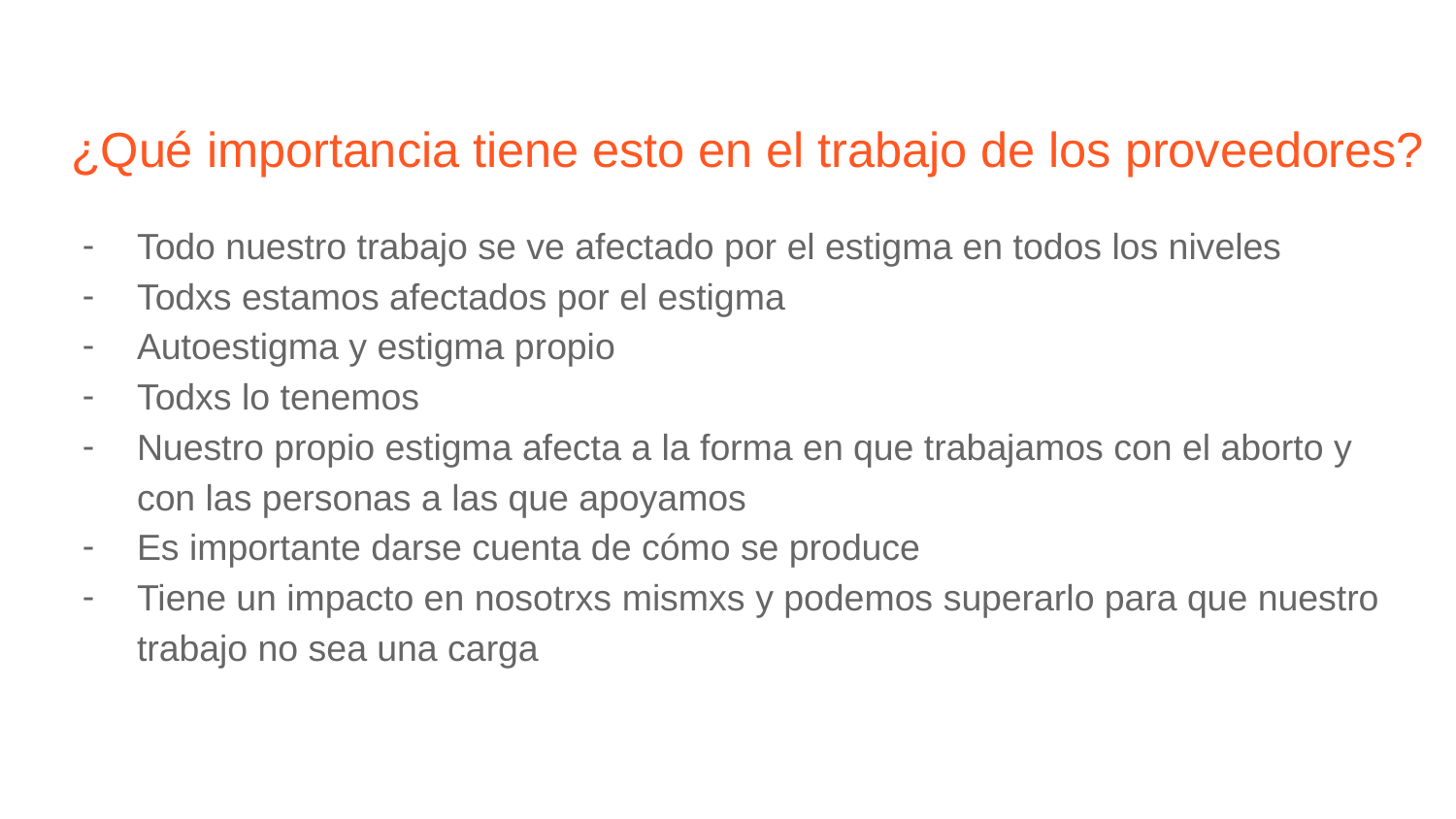

# ¿Qué importancia tiene esto en el trabajo de los proveedores?
Todo nuestro trabajo se ve afectado por el estigma en todos los niveles
Todxs estamos afectados por el estigma
Autoestigma y estigma propio
Todxs lo tenemos
Nuestro propio estigma afecta a la forma en que trabajamos con el aborto y con las personas a las que apoyamos
Es importante darse cuenta de cómo se produce
Tiene un impacto en nosotrxs mismxs y podemos superarlo para que nuestro trabajo no sea una carga